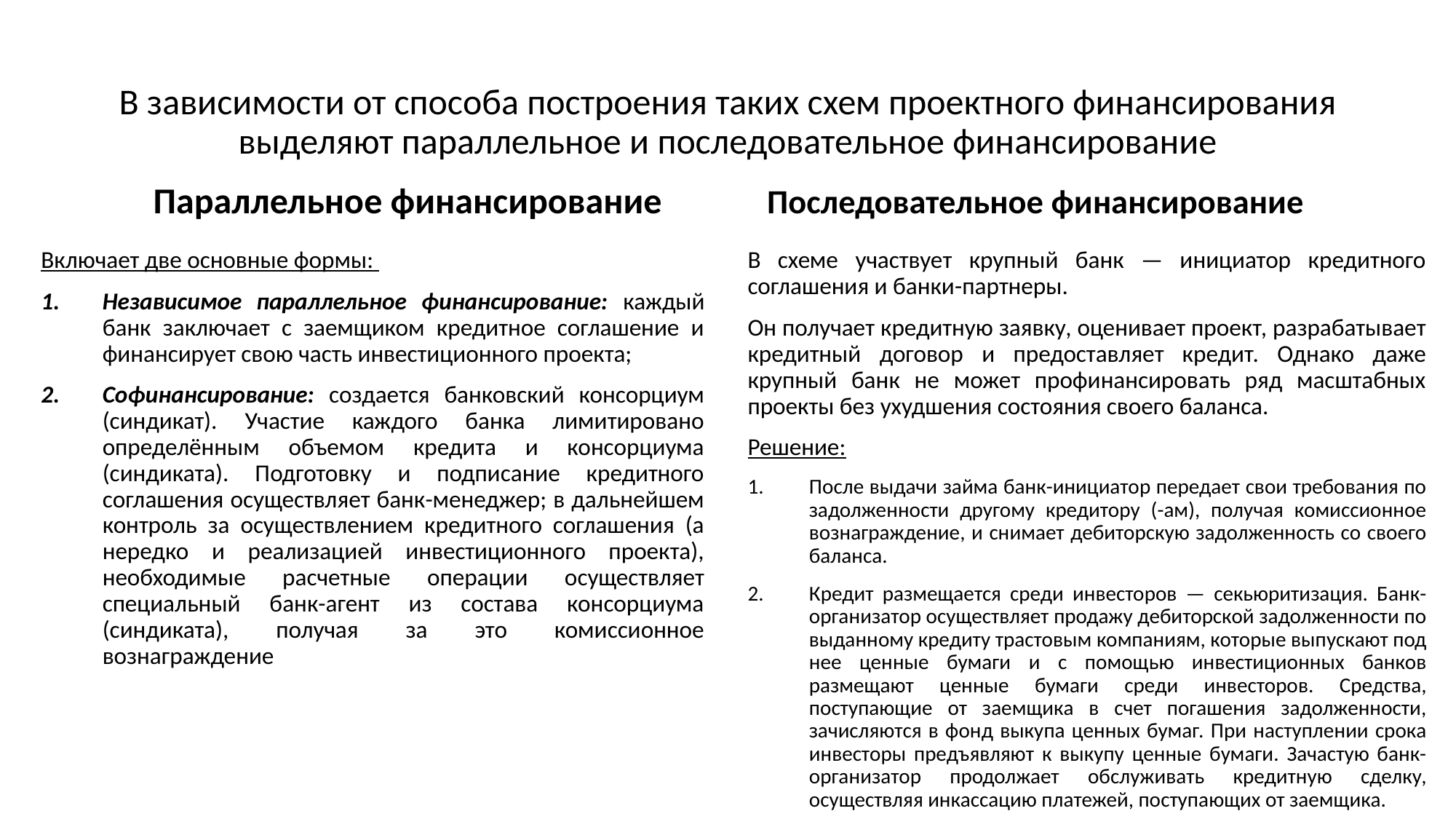

# В зависимости от способа построения таких схем проектного финансирования выделяют параллельное и последовательное финансирование
Параллельное финансирование
Последовательное финансирование
Включает две основные формы:
Независимое параллельное финансирование: каждый банк заключает с заемщиком кредитное соглашение и финансирует свою часть инвестиционного проекта;
Софинансирование: создается банковский консорциум (синдикат). Участие каждого банка лимитировано определённым объемом кредита и консорциума (синдиката). Подготовку и подписание кредитного соглашения осуществляет банк-менеджер; в дальнейшем контроль за осуществлением кредитного соглашения (а нередко и реализацией инвестиционного проекта), необходимые расчетные операции осуществляет специальный банк-агент из состава консорциума (синдиката), получая за это комиссионное вознаграждение
В схеме участвует крупный банк — инициатор кредитного соглашения и банки-партнеры.
Он получает кредитную заявку, оценивает проект, разрабатывает кредитный договор и предоставляет кредит. Однако даже крупный банк не может профинансировать ряд масштабных проекты без ухудшения состояния своего баланса.
Решение:
После выдачи займа банк-инициатор передает свои требования по задолженности другому кредитору (-ам), получая комиссионное вознаграждение, и снимает дебиторскую задолженность со своего баланса.
Кредит размещается среди инвесторов — секьюритизация. Банк-организатор осуществляет продажу дебиторской задолженности по выданному кредиту трастовым компаниям, которые выпускают под нее ценные бумаги и с помощью инвестиционных банков размещают ценные бумаги среди инвесторов. Средства, поступающие от заемщика в счет погашения задолженности, зачисляются в фонд выкупа ценных бумаг. При наступлении срока инвесторы предъявляют к выкупу ценные бумаги. Зачастую банк-организатор продолжает обслуживать кредитную сделку, осуществляя инкассацию платежей, поступающих от заемщика.